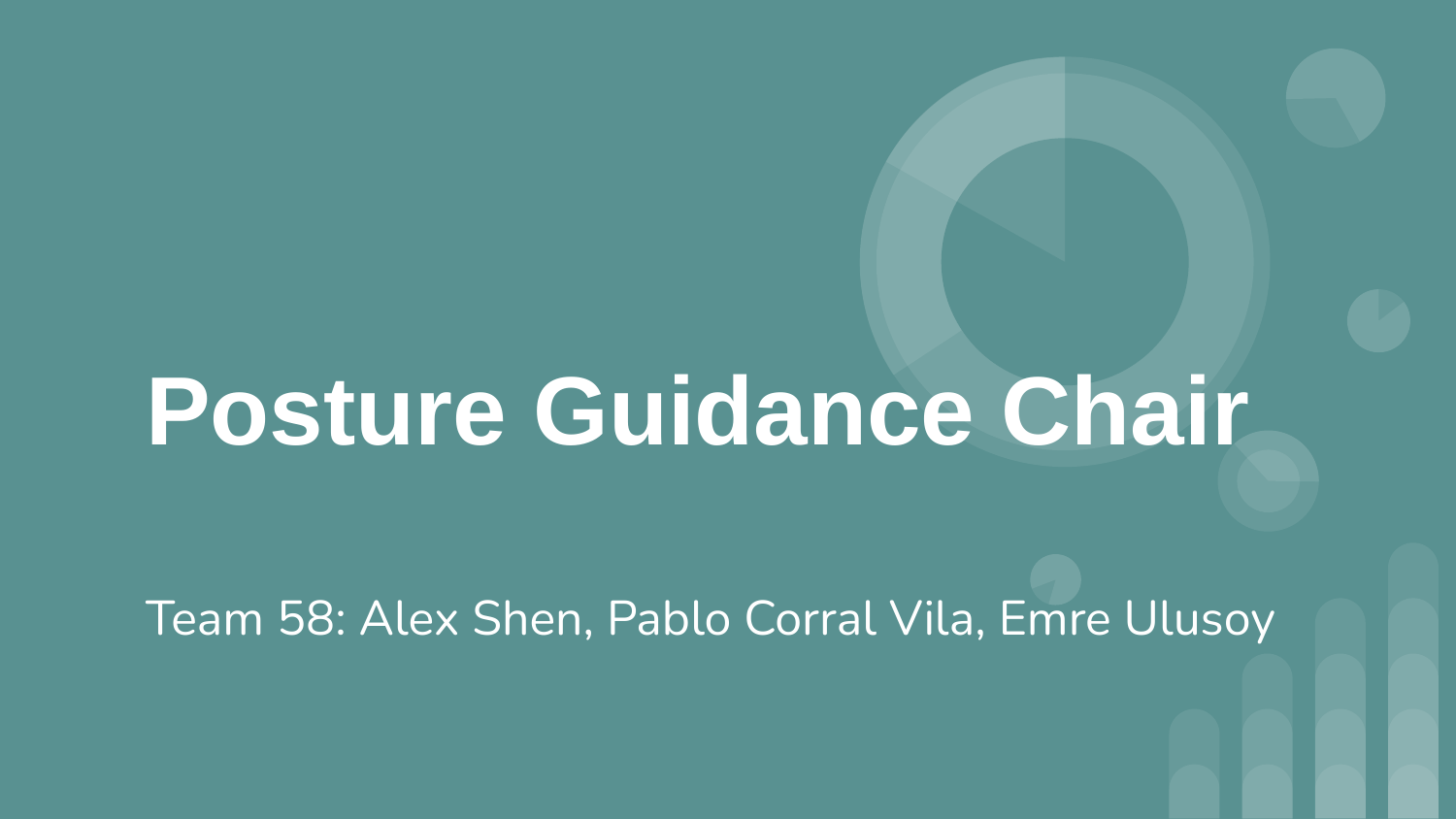

# Posture Guidance Chair
Team 58: Alex Shen, Pablo Corral Vila, Emre Ulusoy